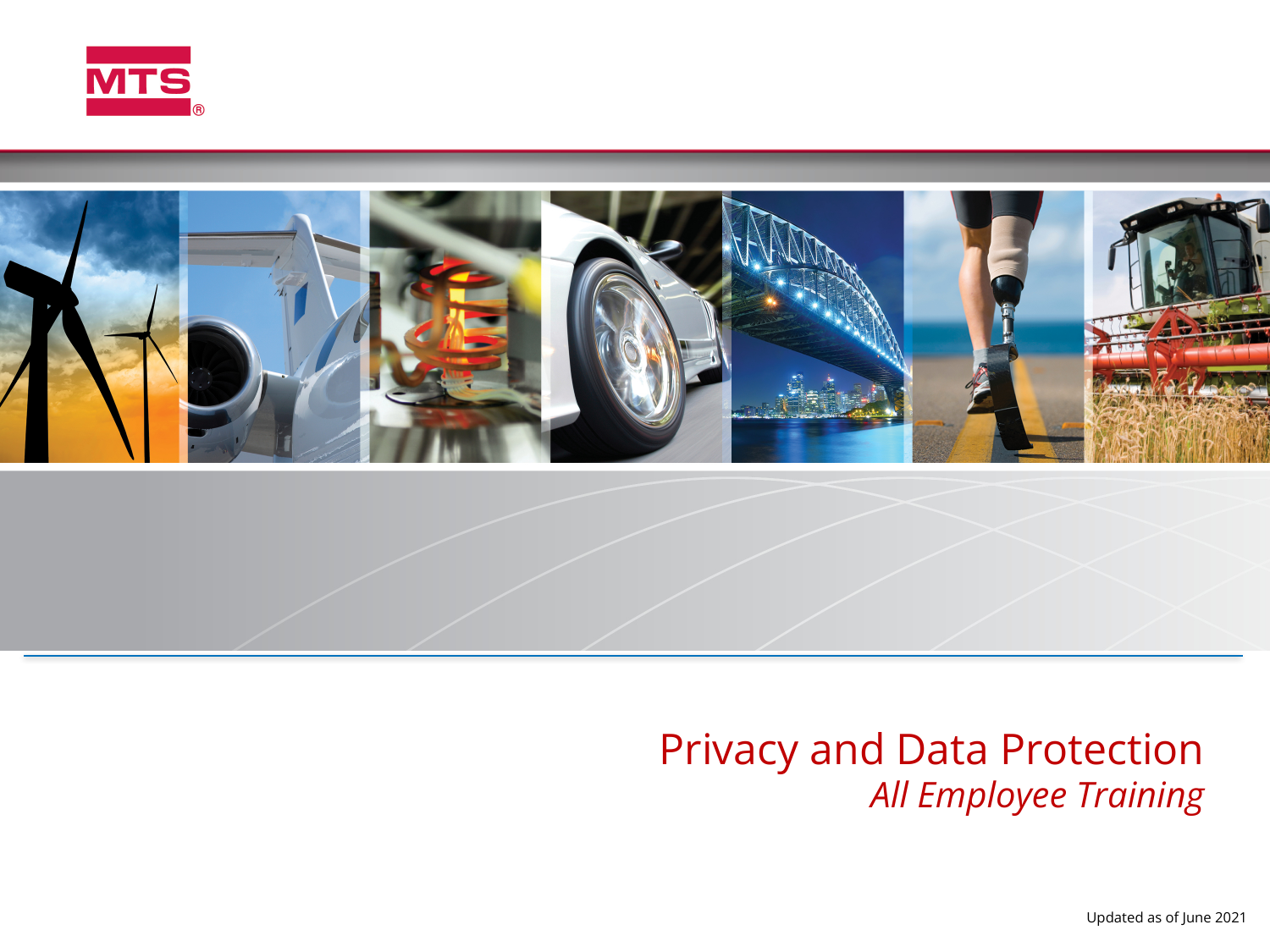

# Privacy and Data Protection All Employee Training
Updated as of June 2021